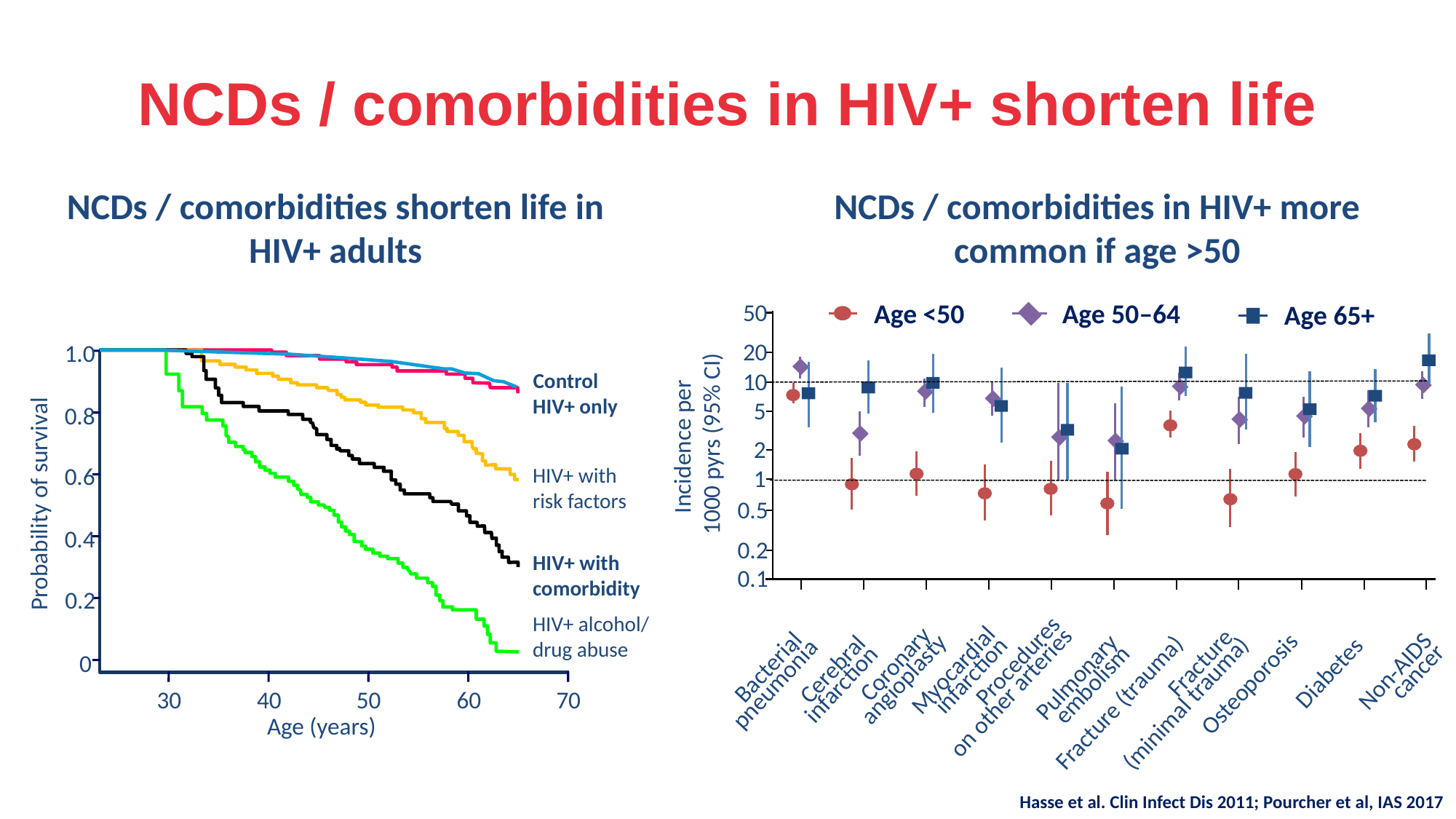

# NCDs / comorbidities in HIV+ shorten life
NCDs / comorbidities shorten life in HIV+ adults
NCDs / comorbidities in HIV+ more common if age >50
Age <50

Age 50–64

50
20
10
5
2
1
0.5
0.2
0.1
Incidence per
1000 pyrs (95% CI)

Fracture
(minimal trauma)
Coronary
angioplasty
Fracture (trauma)
Myocardial
 infarction
Osteoporosis
Bacterial
pneumonia
Procedures
on other arteries
Non-AIDS
 cancer
Pulmonary
 embolism
Diabetes
Cerebral
 infarction
Age 65+

1.0

Control
HIV+ only
0.8

0.6
HIV+ with risk factors

Probability of survival
0.4

HIV+ with comorbidity
0.2

HIV+ alcohol/ drug abuse
0

30
40
50
60
70
Age (years)
Hasse et al. Clin Infect Dis 2011; Pourcher et al, IAS 2017